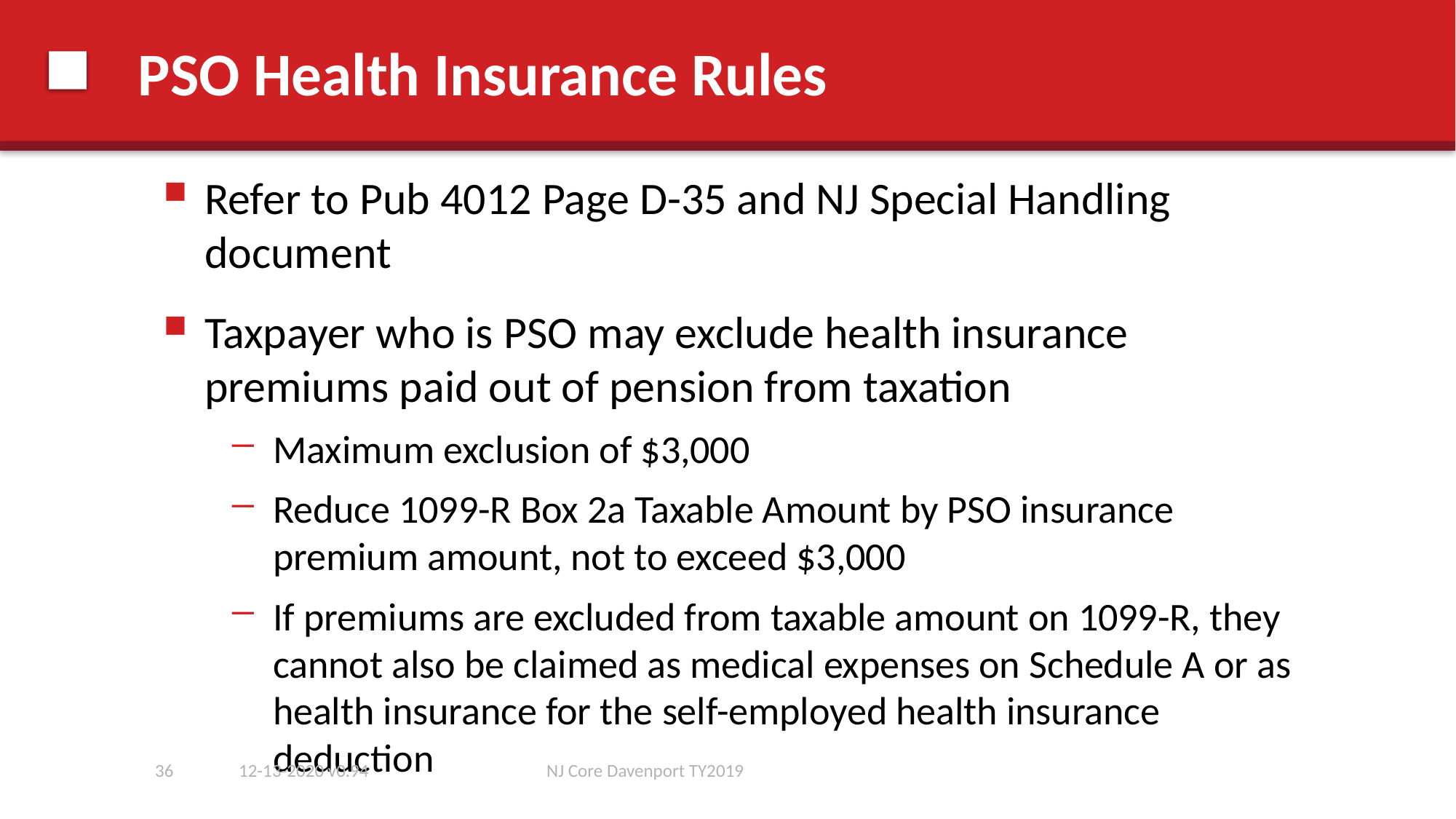

# PSO Health Insurance Rules
Refer to Pub 4012 Page D-35 and NJ Special Handling document
Taxpayer who is PSO may exclude health insurance premiums paid out of pension from taxation
Maximum exclusion of $3,000
Reduce 1099-R Box 2a Taxable Amount by PSO insurance premium amount, not to exceed $3,000
If premiums are excluded from taxable amount on 1099-R, they cannot also be claimed as medical expenses on Schedule A or as health insurance for the self-employed health insurance deduction

36
12-13-2020 v0.94
NJ Core Davenport TY2019